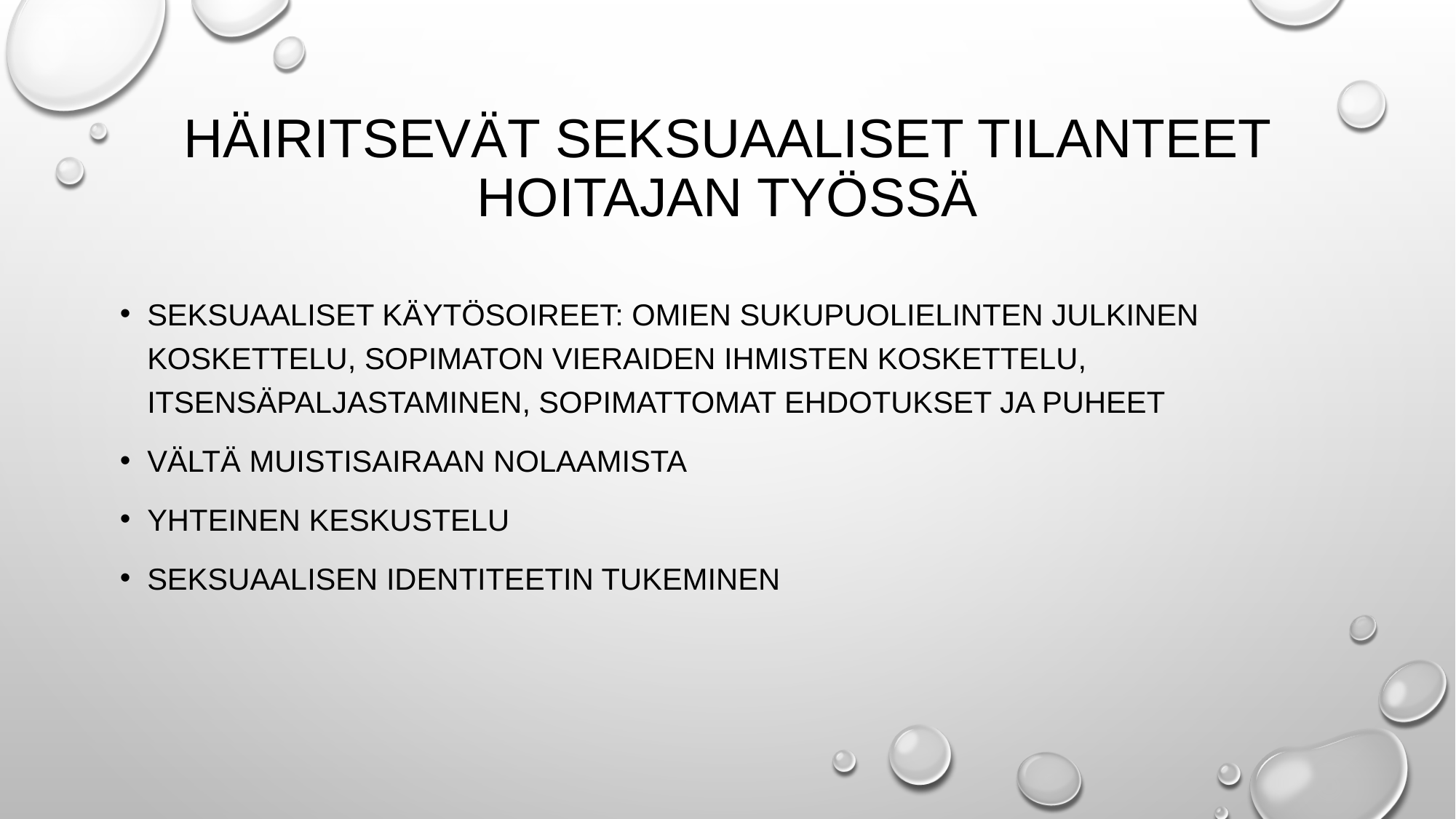

# Häiritsevät seksuaaliset tilanteet hoitajan työssä
Seksuaaliset käytösoireet: omien sukupuolielinten julkinen koskettelu, sopimaton vieraiden ihmisten koskettelu, itsensäpaljastaminen, sopimattomat ehdotukset ja puheet
Vältä muistisairaan nolaamista
Yhteinen keskustelu
Seksuaalisen identiteetin tukeminen